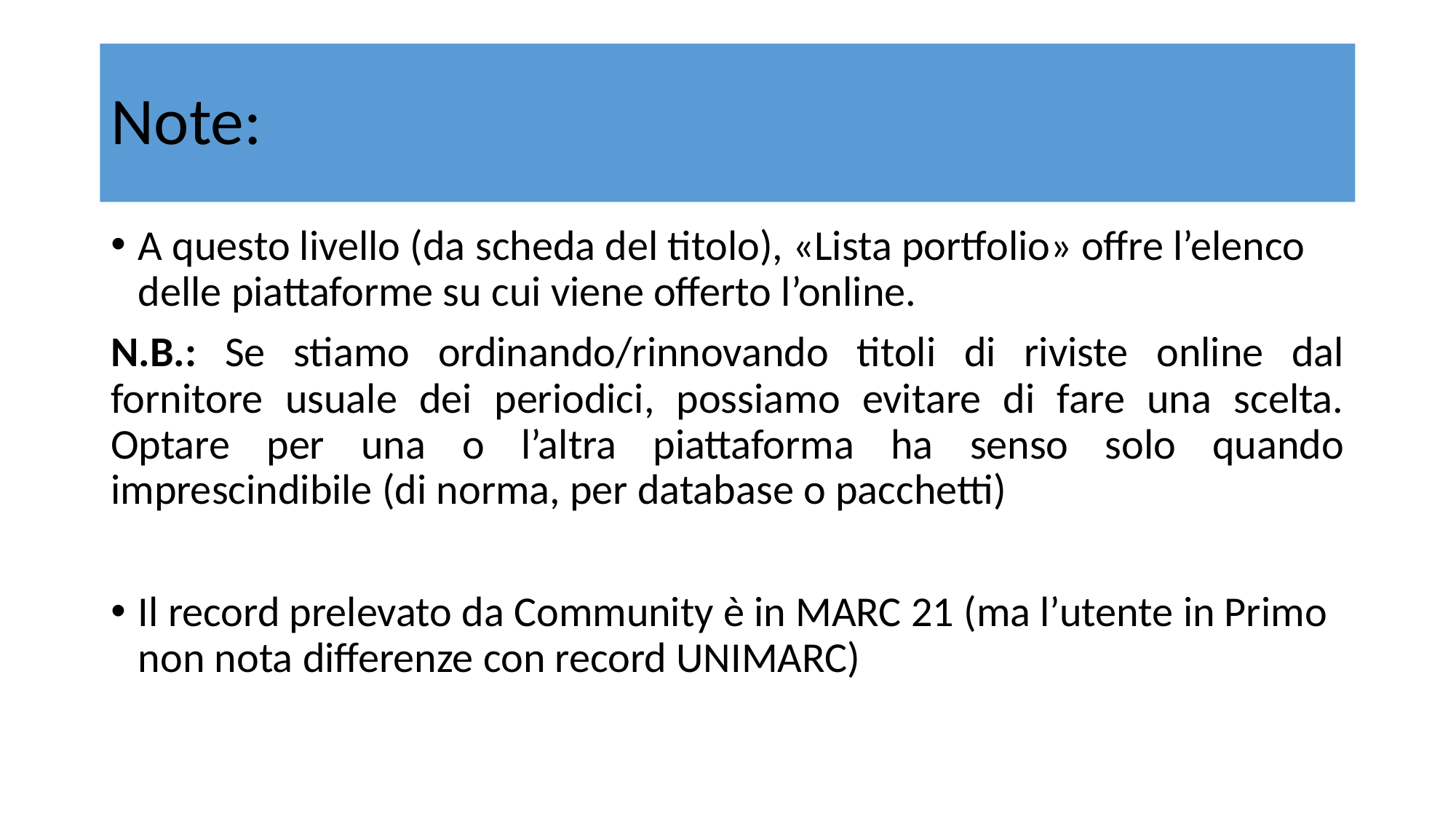

# Note:
A questo livello (da scheda del titolo), «Lista portfolio» offre l’elenco delle piattaforme su cui viene offerto l’online.
N.B.: Se stiamo ordinando/rinnovando titoli di riviste online dal fornitore usuale dei periodici, possiamo evitare di fare una scelta. Optare per una o l’altra piattaforma ha senso solo quando imprescindibile (di norma, per database o pacchetti)

Il record prelevato da Community è in MARC 21 (ma l’utente in Primo non nota differenze con record UNIMARC)